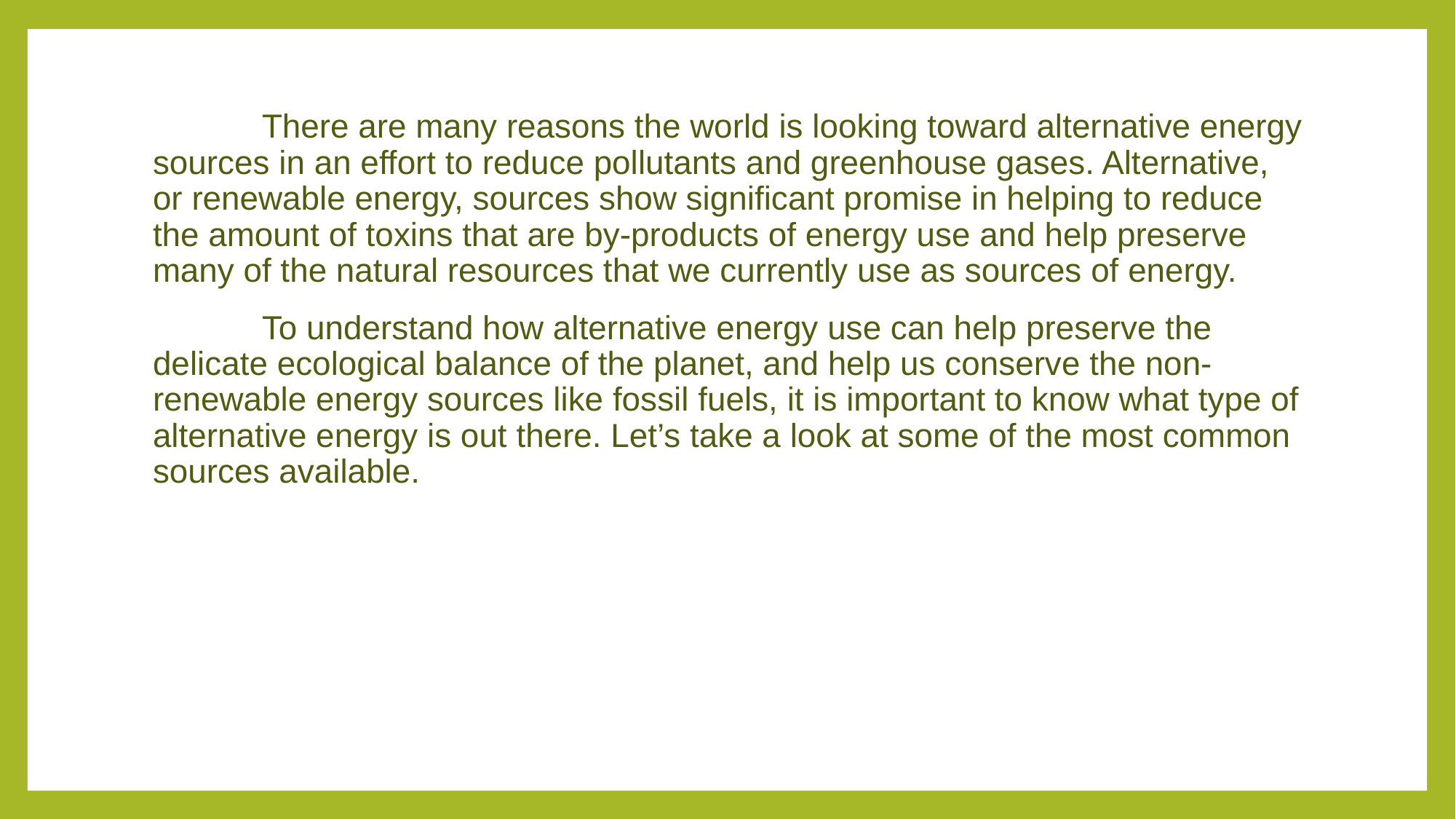

There are many reasons the world is looking toward alternative energy sources in an effort to reduce pollutants and greenhouse gases. Alternative, or renewable energy, sources show significant promise in helping to reduce the amount of toxins that are by-products of energy use and help preserve many of the natural resources that we currently use as sources of energy.
	To understand how alternative energy use can help preserve the delicate ecological balance of the planet, and help us conserve the non-renewable energy sources like fossil fuels, it is important to know what type of alternative energy is out there. Let’s take a look at some of the most common sources available.